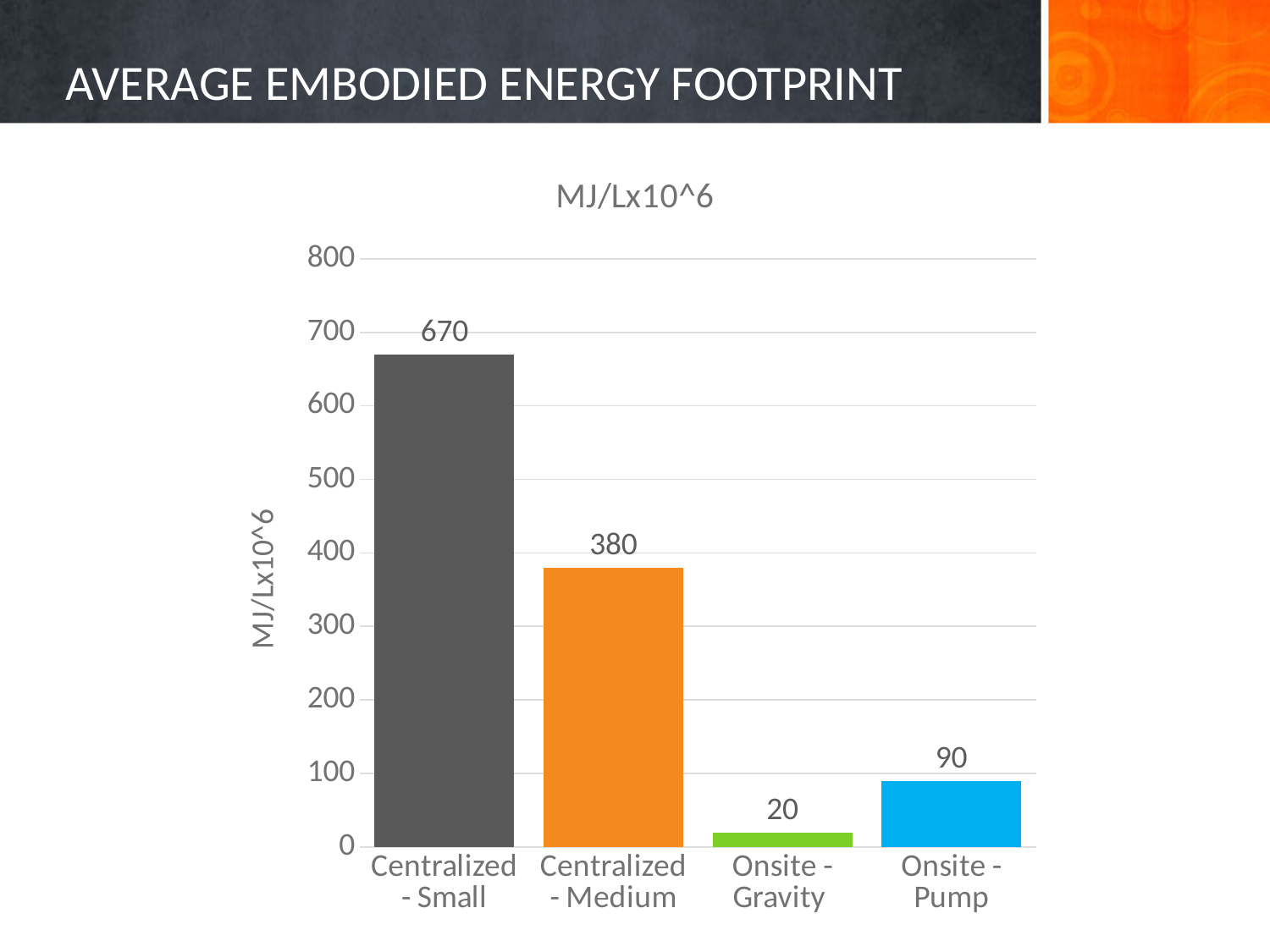

# Average Embodied Energy Footprint

### Chart: MJ/Lx10^6

| Category | MJ/Lx10^6 |
|---|---|
| Centralized - Small | 670.0 |
| Centralized - Medium | 380.0 |
| Onsite - Gravity  | 20.0 |
| Onsite - Pump | 90.0 |